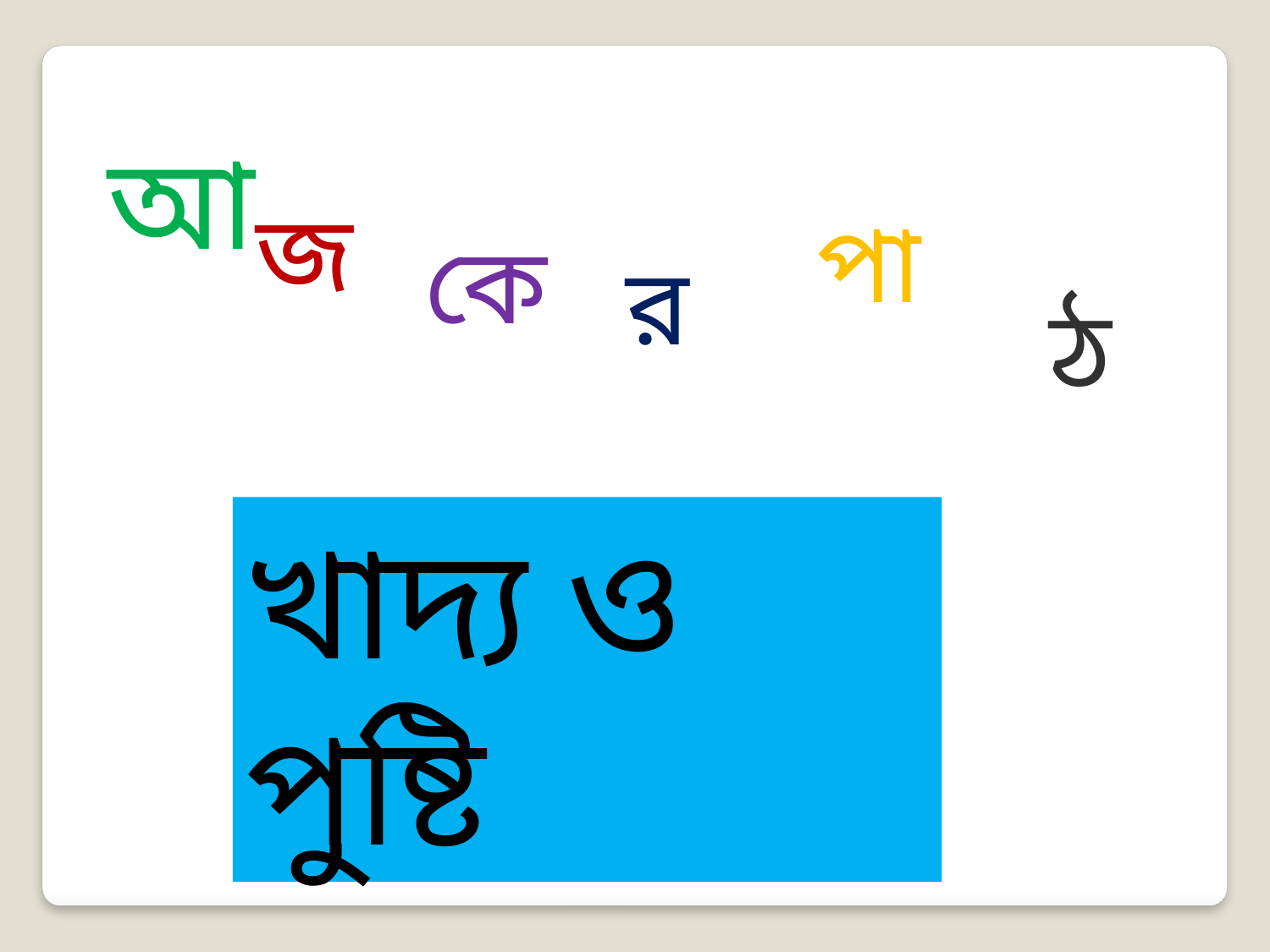

আ
জ
পা
কে
র
ঠ
খাদ্য ও পুষ্টি